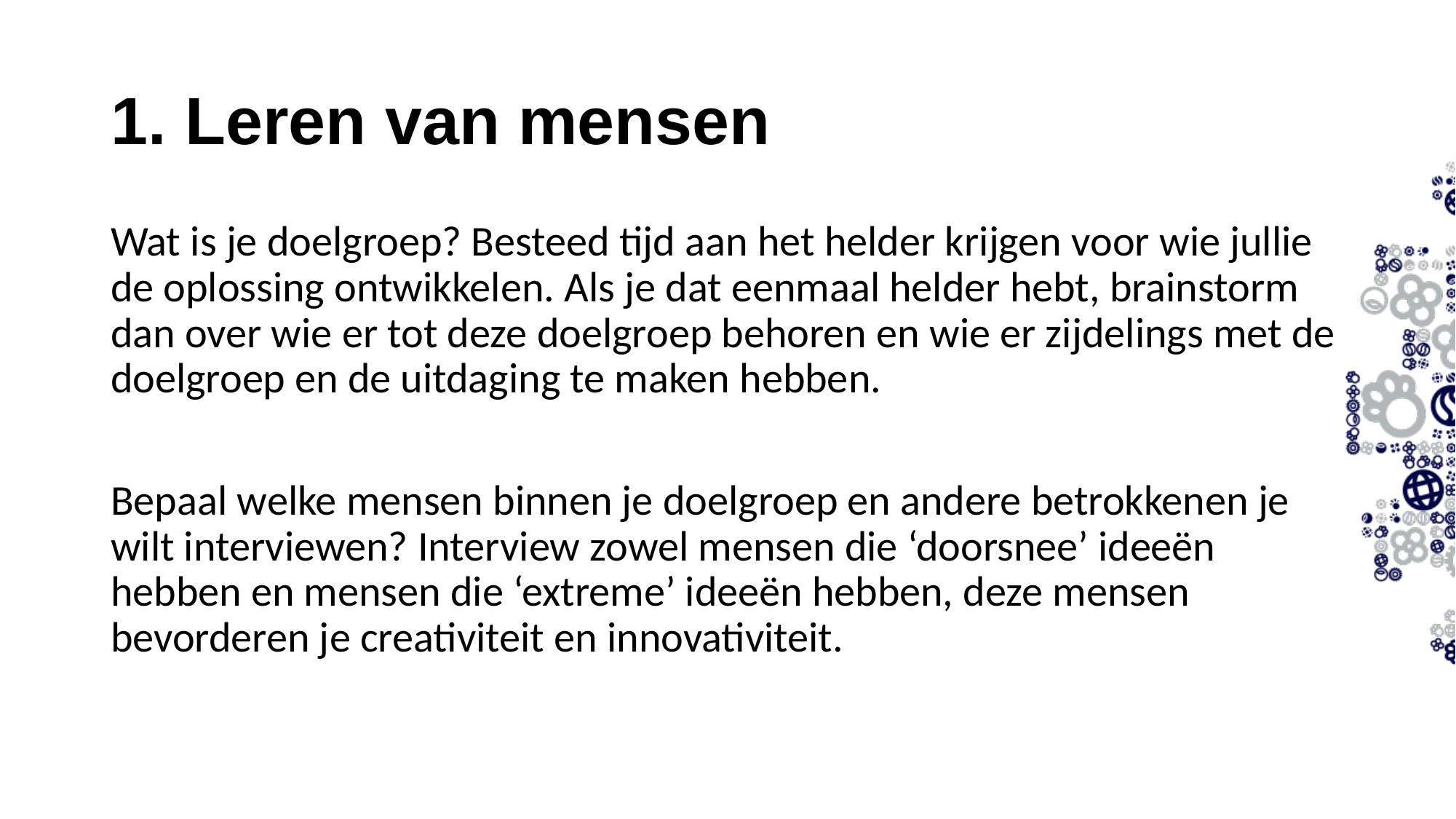

1. Leren van mensen
Wat is je doelgroep? Besteed tijd aan het helder krijgen voor wie jullie de oplossing ontwikkelen. Als je dat eenmaal helder hebt, brainstorm dan over wie er tot deze doelgroep behoren en wie er zijdelings met de doelgroep en de uitdaging te maken hebben.

Bepaal welke mensen binnen je doelgroep en andere betrokkenen je wilt interviewen? Interview zowel mensen die ‘doorsnee’ ideeën hebben en mensen die ‘extreme’ ideeën hebben, deze mensen bevorderen je creativiteit en innovativiteit.

11-9-2023